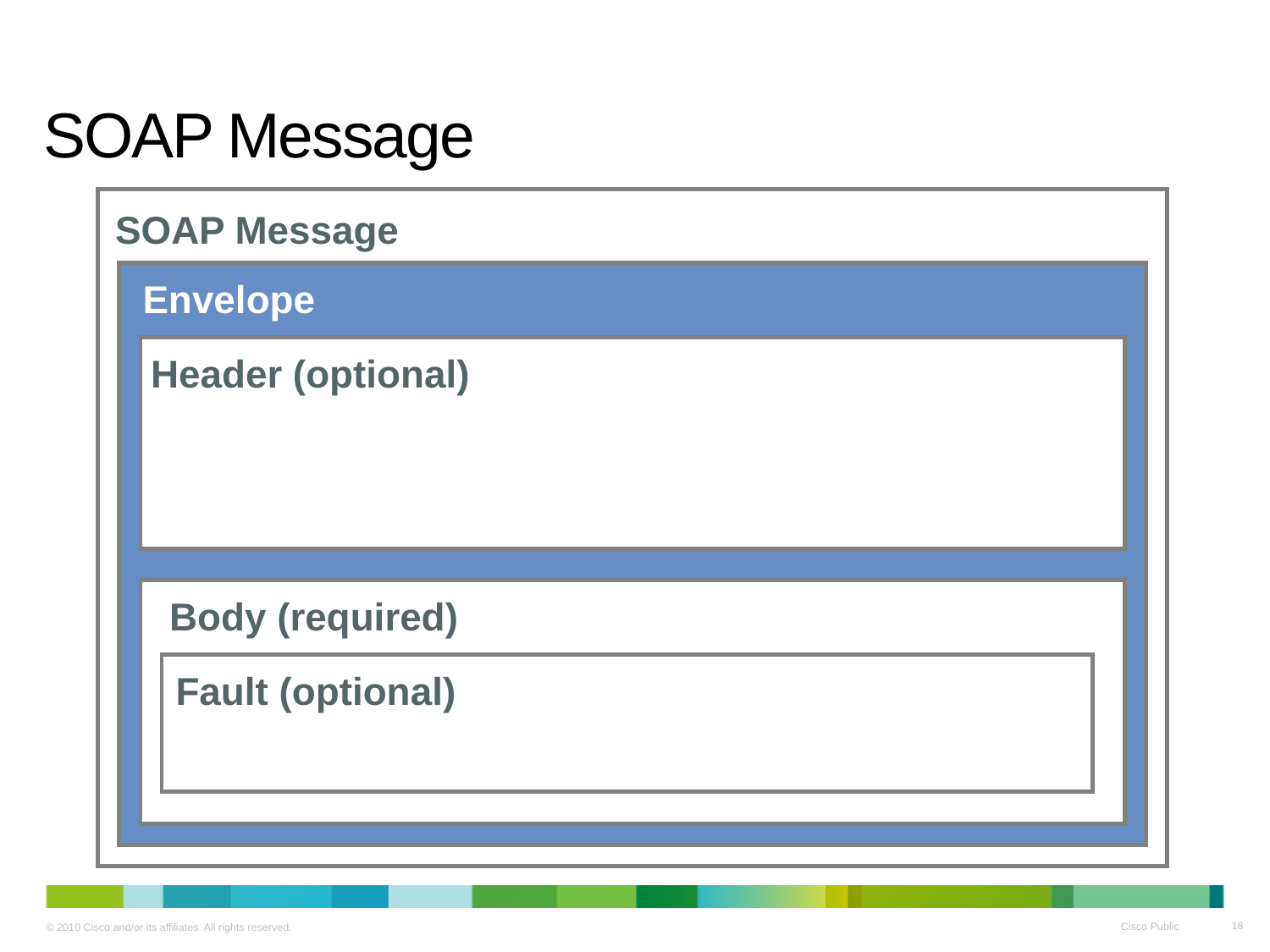

# SOAP Message

SOAP Message

Envelope

Header (optional)

Body (required)

Fault (optional)